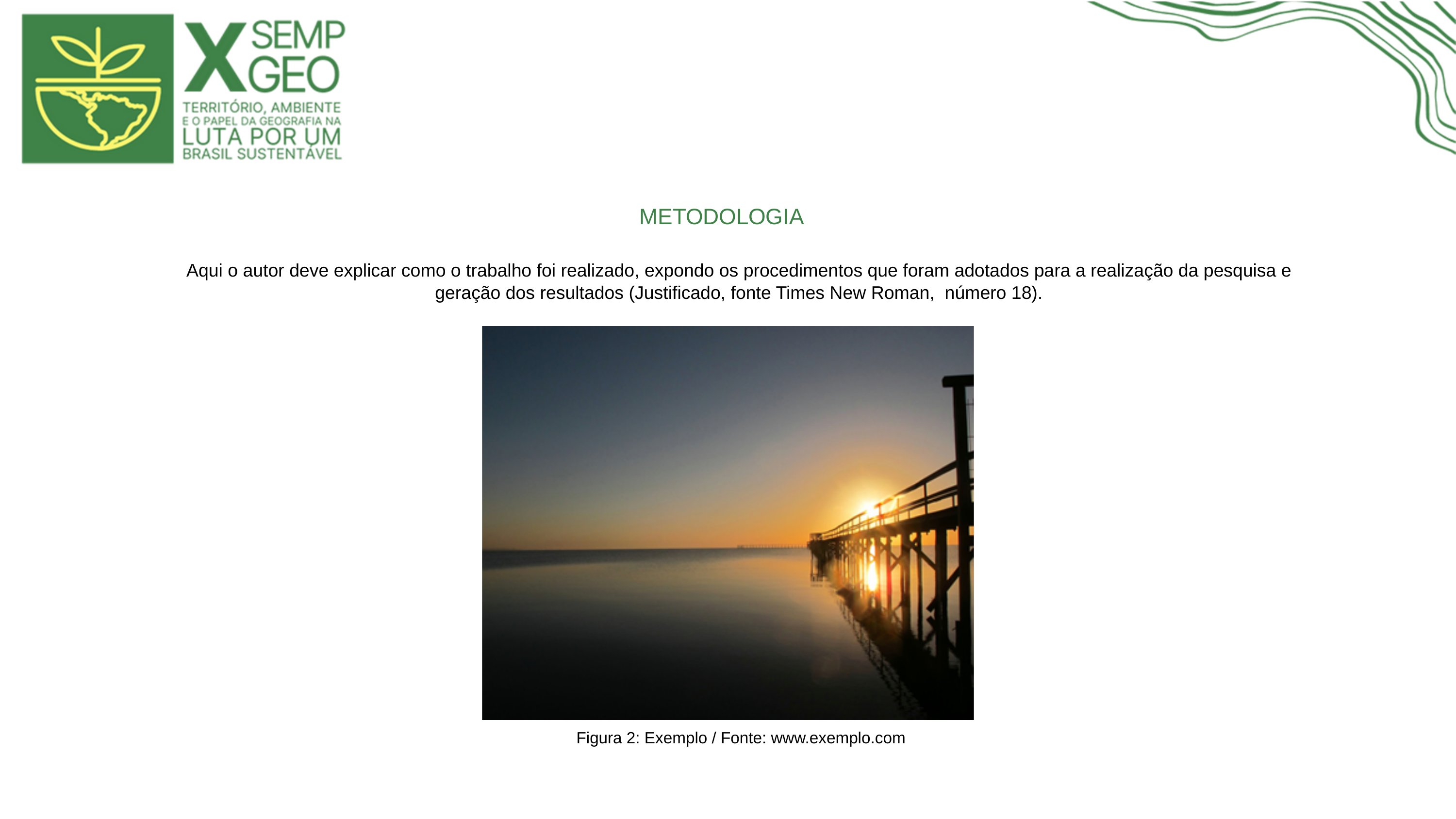

METODOLOGIA
Aqui o autor deve explicar como o trabalho foi realizado, expondo os procedimentos que foram adotados para a realização da pesquisa e geração dos resultados (Justificado, fonte Times New Roman,  número 18).

 Figura 2: Exemplo / Fonte: www.exemplo.com